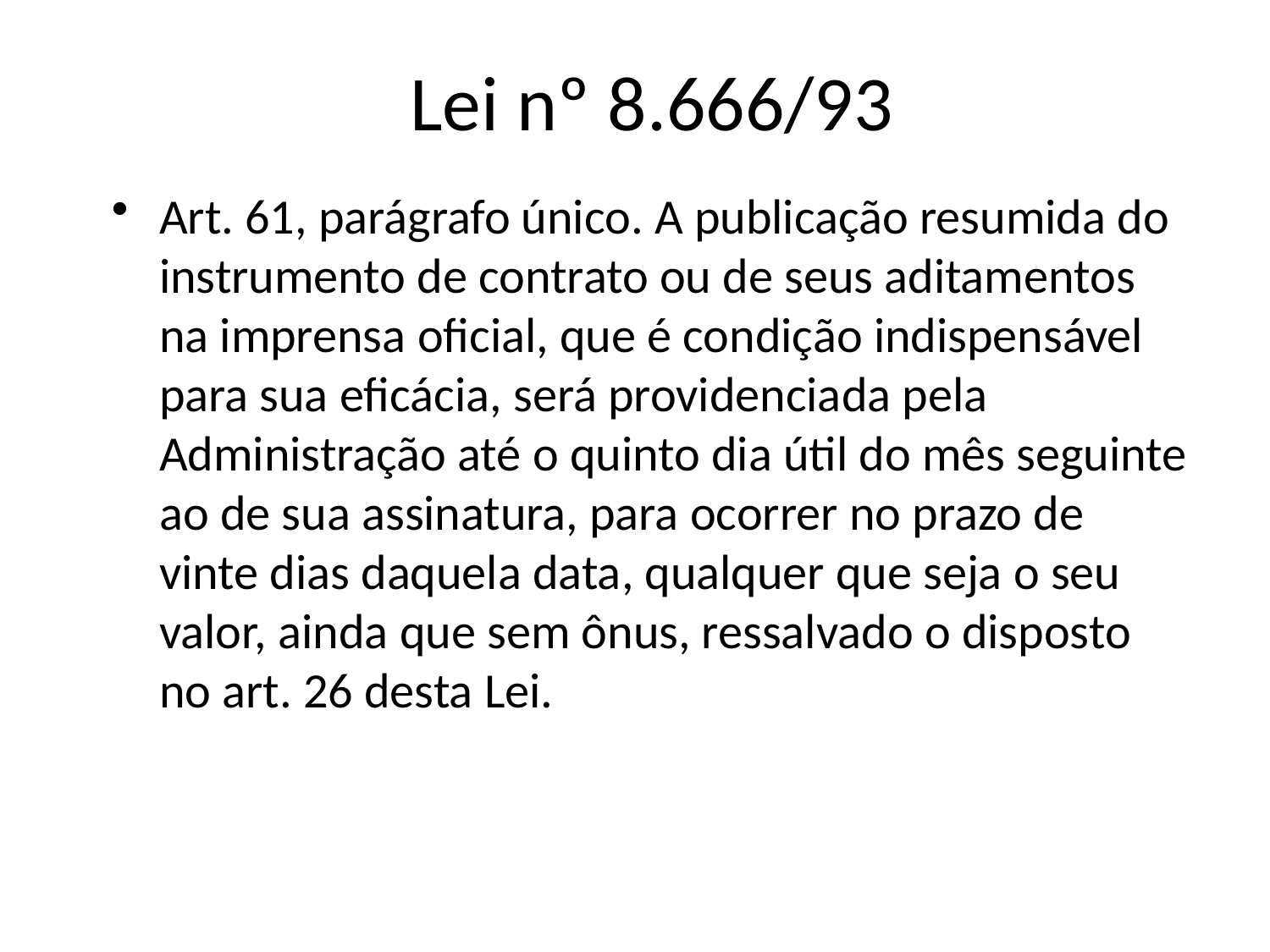

# Lei nº 8.666/93
Art. 61, parágrafo único. A publicação resumida do instrumento de contrato ou de seus aditamentos na imprensa oficial, que é condição indispensável para sua eficácia, será providenciada pela Administração até o quinto dia útil do mês seguinte ao de sua assinatura, para ocorrer no prazo de vinte dias daquela data, qualquer que seja o seu valor, ainda que sem ônus, ressalvado o disposto no art. 26 desta Lei.